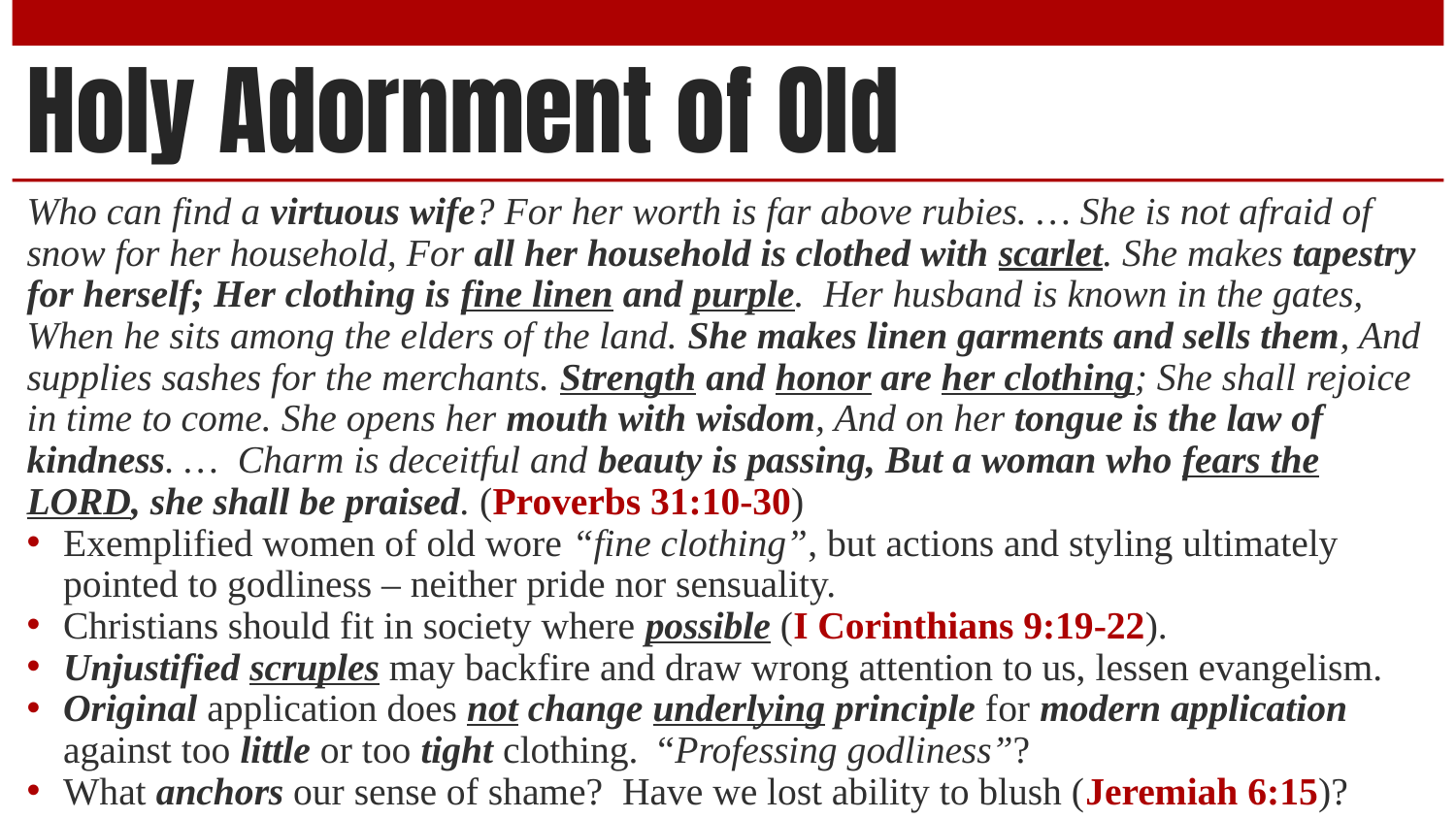

# Holy Adornment of Old
Who can find a virtuous wife? For her worth is far above rubies. … She is not afraid of snow for her household, For all her household is clothed with scarlet. She makes tapestry for herself; Her clothing is fine linen and purple.  Her husband is known in the gates, When he sits among the elders of the land. She makes linen garments and sells them, And supplies sashes for the merchants. Strength and honor are her clothing; She shall rejoice in time to come. She opens her mouth with wisdom, And on her tongue is the law of kindness. …  Charm is deceitful and beauty is passing, But a woman who fears the LORD, she shall be praised. (Proverbs 31:10-30)
Exemplified women of old wore “fine clothing”, but actions and styling ultimately pointed to godliness – neither pride nor sensuality.
Christians should fit in society where possible (I Corinthians 9:19-22).
Unjustified scruples may backfire and draw wrong attention to us, lessen evangelism.
Original application does not change underlying principle for modern application against too little or too tight clothing.  “Professing godliness”?
What anchors our sense of shame?  Have we lost ability to blush (Jeremiah 6:15)?